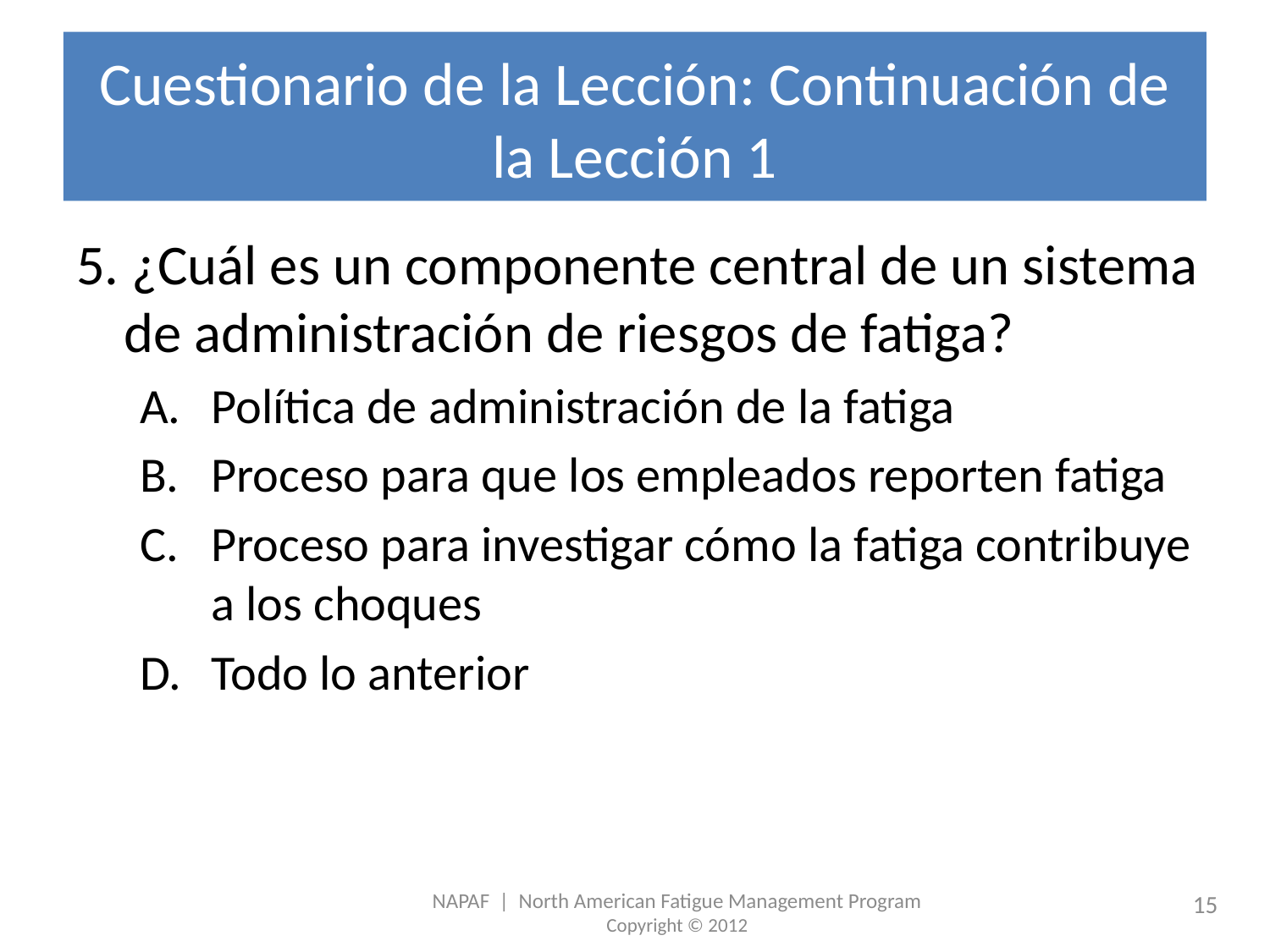

# Cuestionario de la Lección: Continuación de la Lección 1
5. ¿Cuál es un componente central de un sistema de administración de riesgos de fatiga?
Política de administración de la fatiga
Proceso para que los empleados reporten fatiga
Proceso para investigar cómo la fatiga contribuye a los choques
Todo lo anterior